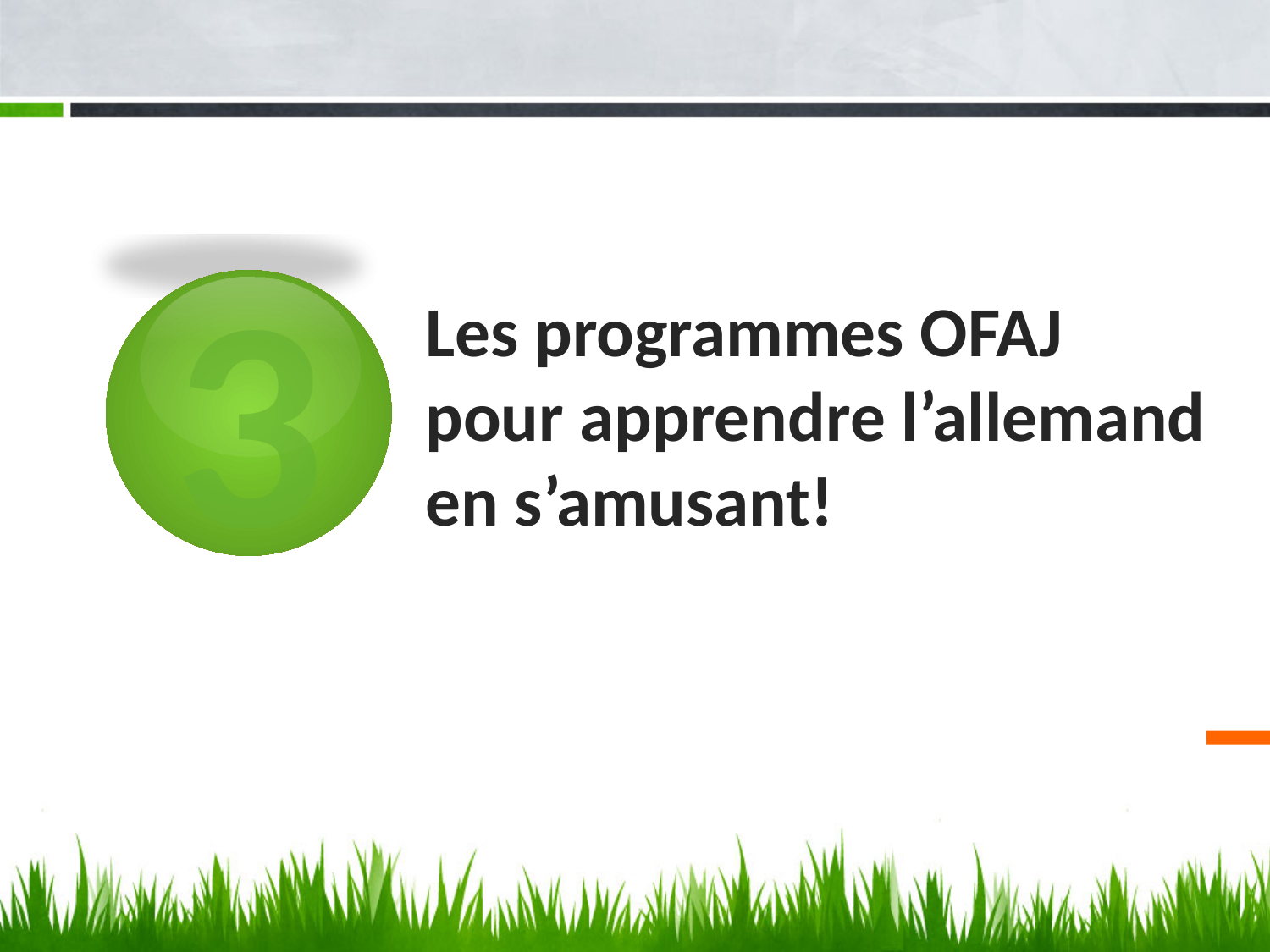

3

# Les programmes OFAJ pour apprendre l’allemand en s’amusant!